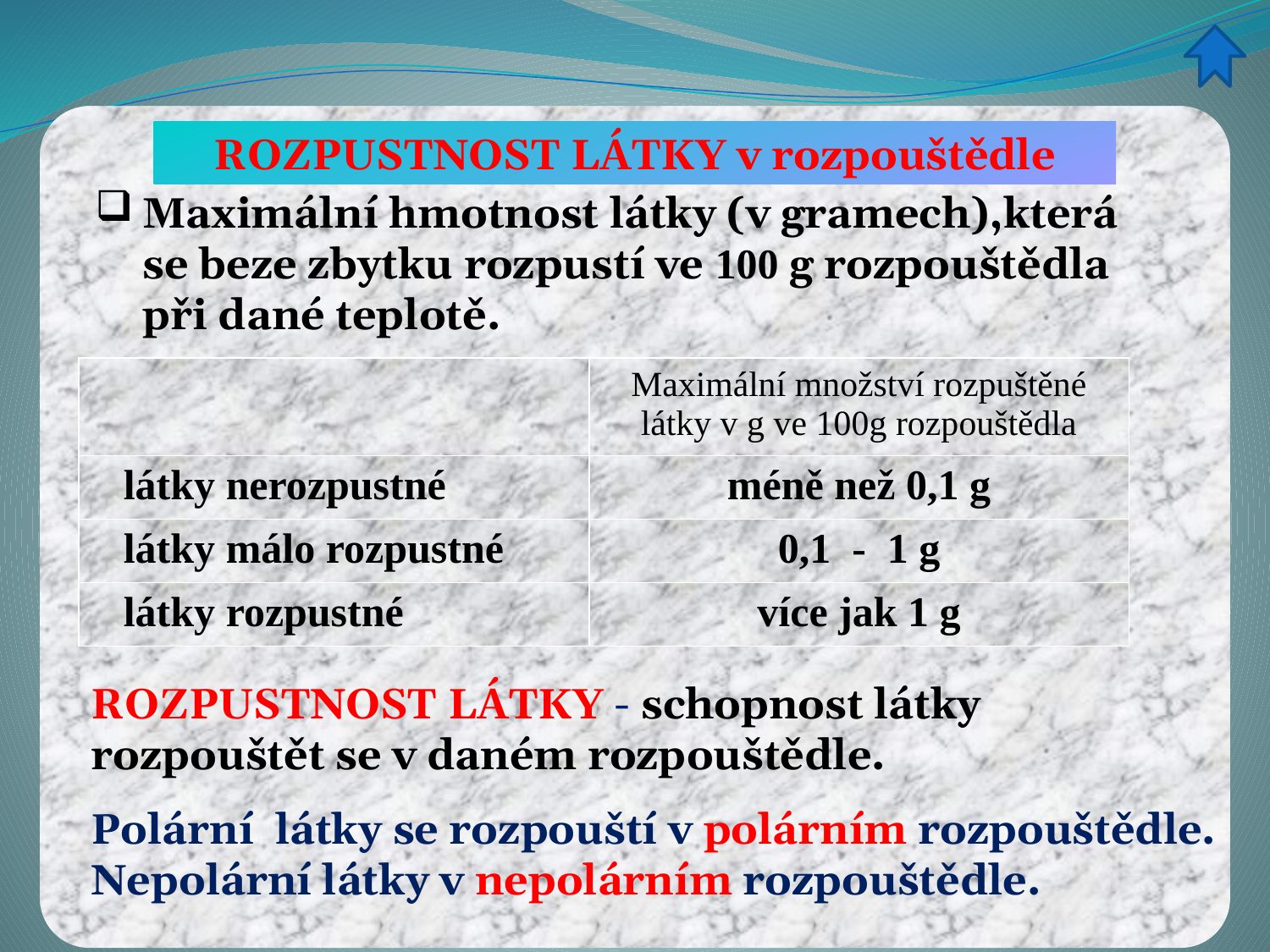

ROZPUSTNOST LÁTKY v rozpouštědle
Maximální hmotnost látky (v gramech),která se beze zbytku rozpustí ve 100 g rozpouštědla při dané teplotě.
|  | Maximální množství rozpuštěné látky v g ve 100g rozpouštědla |
| --- | --- |
| látky nerozpustné | méně než 0,1 g |
| látky málo rozpustné | 0,1 - 1 g |
| látky rozpustné | více jak 1 g |
ROZPUSTNOST LÁTKY - schopnost látky rozpouštět se v daném rozpouštědle.
Polární  látky se rozpouští v polárním rozpouštědle.
Nepolární látky v nepolárním rozpouštědle.